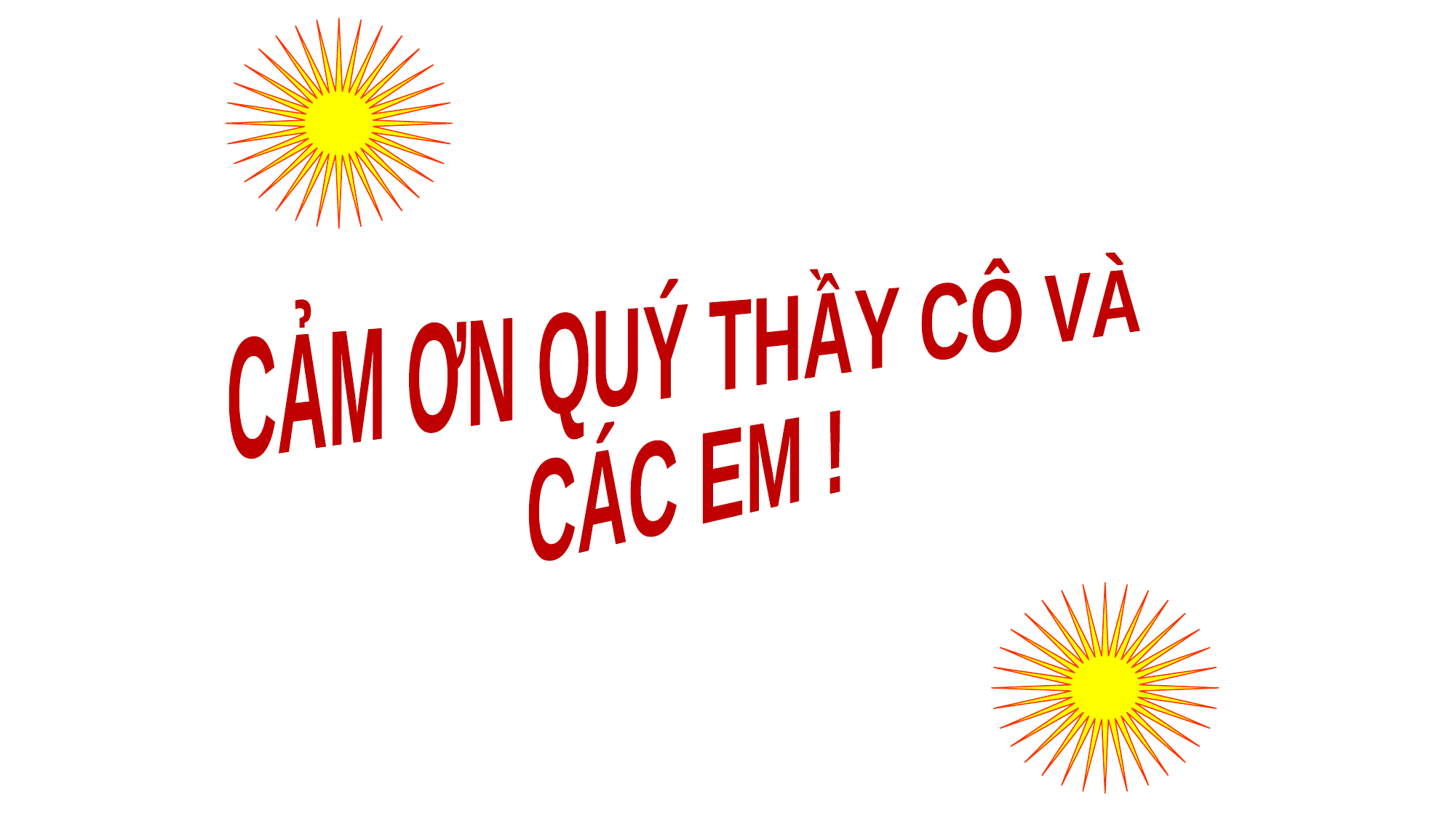

CẢM ƠN QUÝ THẦY CÔ VÀ
CÁC EM !